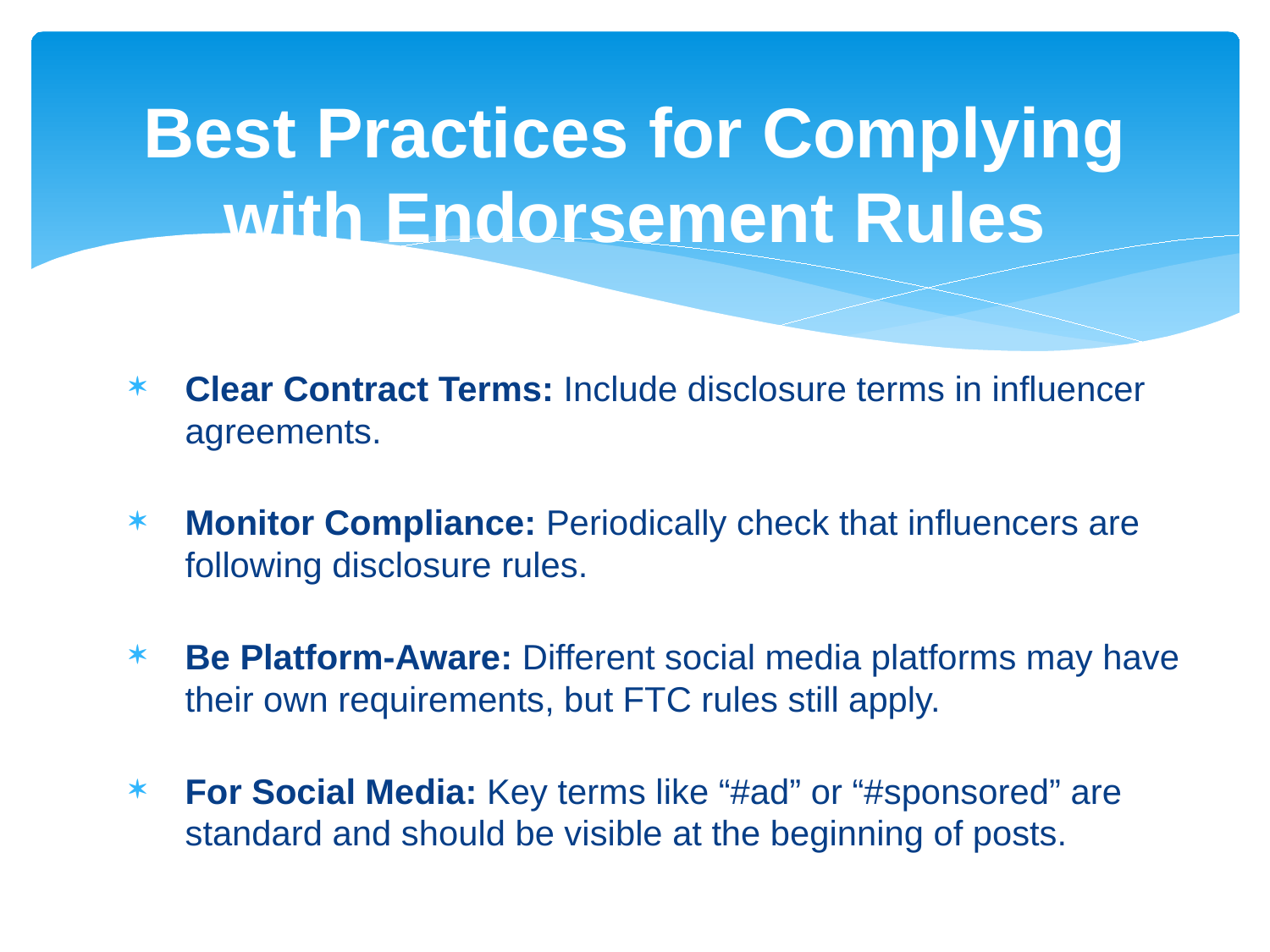

Best Practices for Complying with Endorsement Rules
Clear Contract Terms: Include disclosure terms in influencer agreements.
Monitor Compliance: Periodically check that influencers are following disclosure rules.
Be Platform-Aware: Different social media platforms may have their own requirements, but FTC rules still apply.
For Social Media: Key terms like “#ad” or “#sponsored” are standard and should be visible at the beginning of posts.